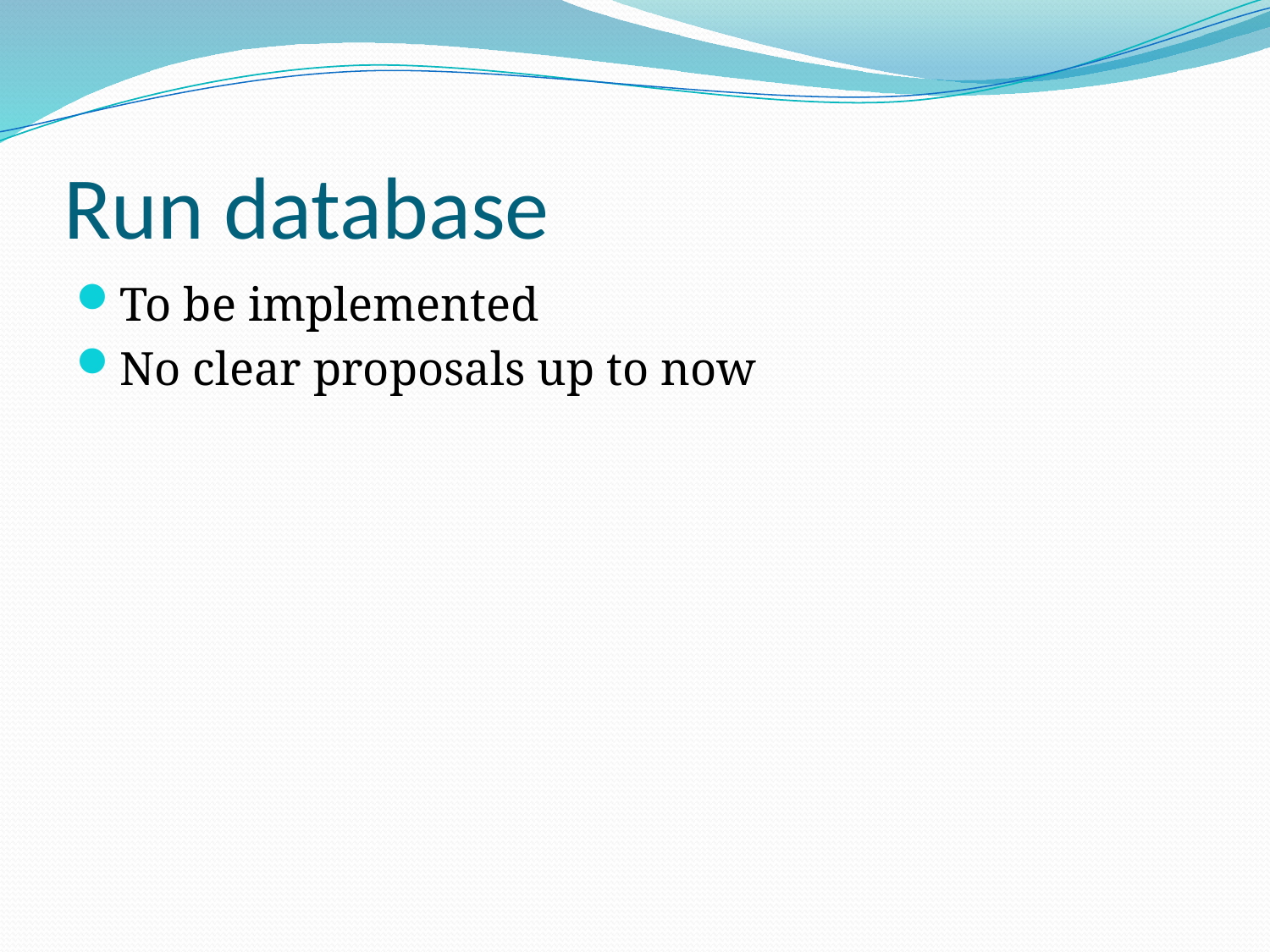

# Run database
To be implemented
No clear proposals up to now